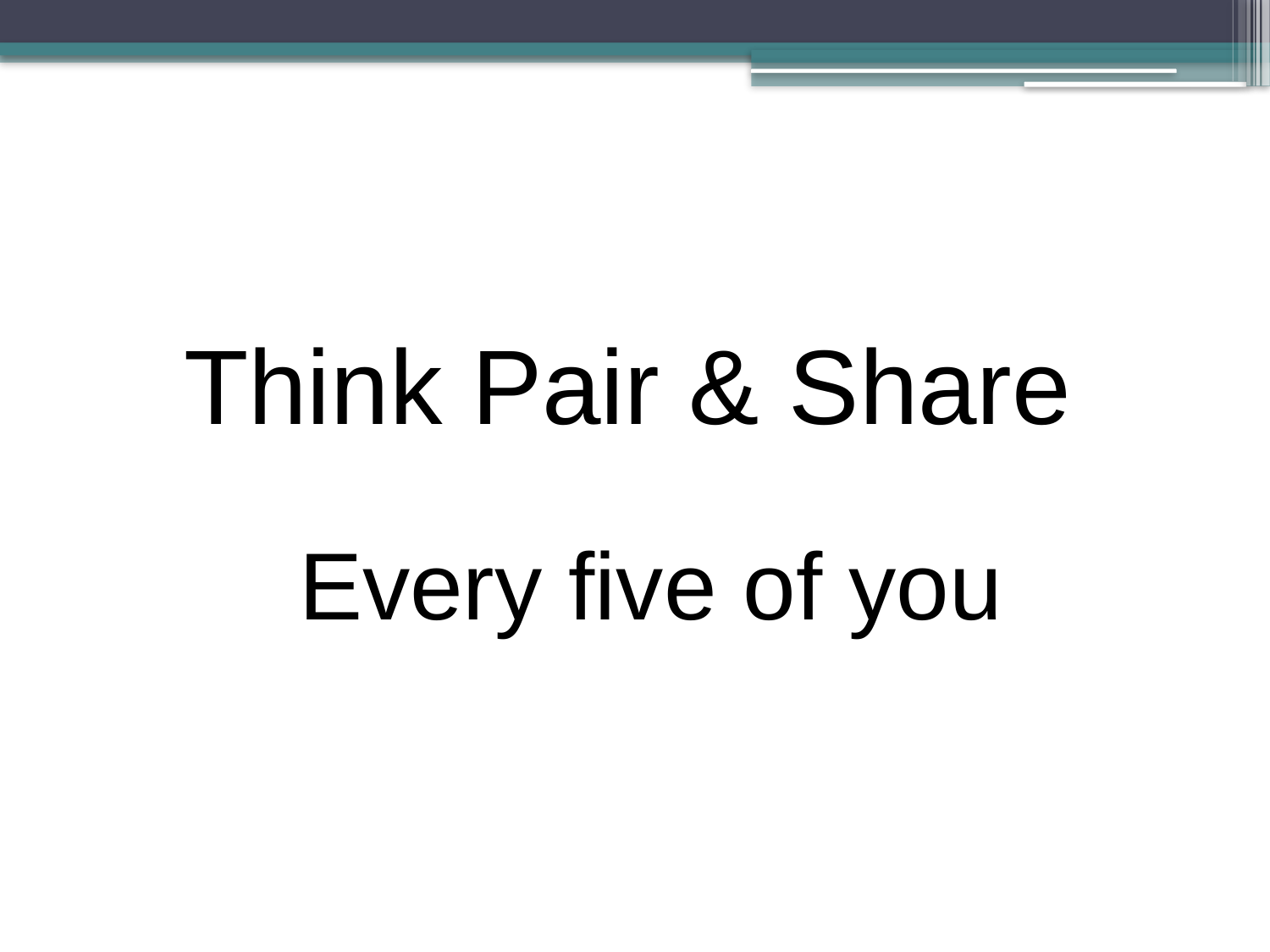

Think Pair & Share
Every five of you